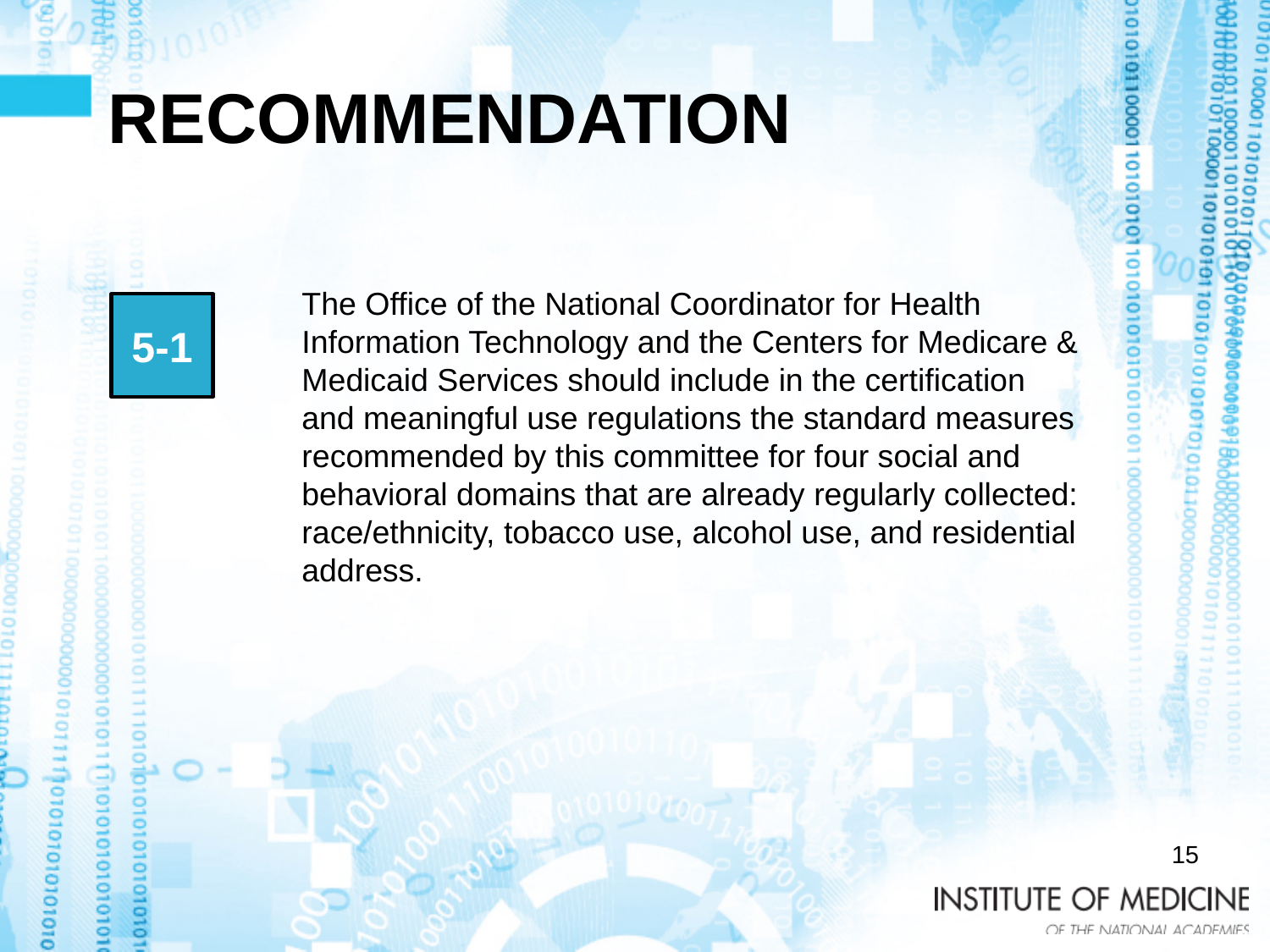

# RECOMMENDATION
The Office of the National Coordinator for Health Information Technology and the Centers for Medicare & Medicaid Services should include in the certification and meaningful use regulations the standard measures recommended by this committee for four social and behavioral domains that are already regularly collected: race/ethnicity, tobacco use, alcohol use, and residential address.
5-1
15